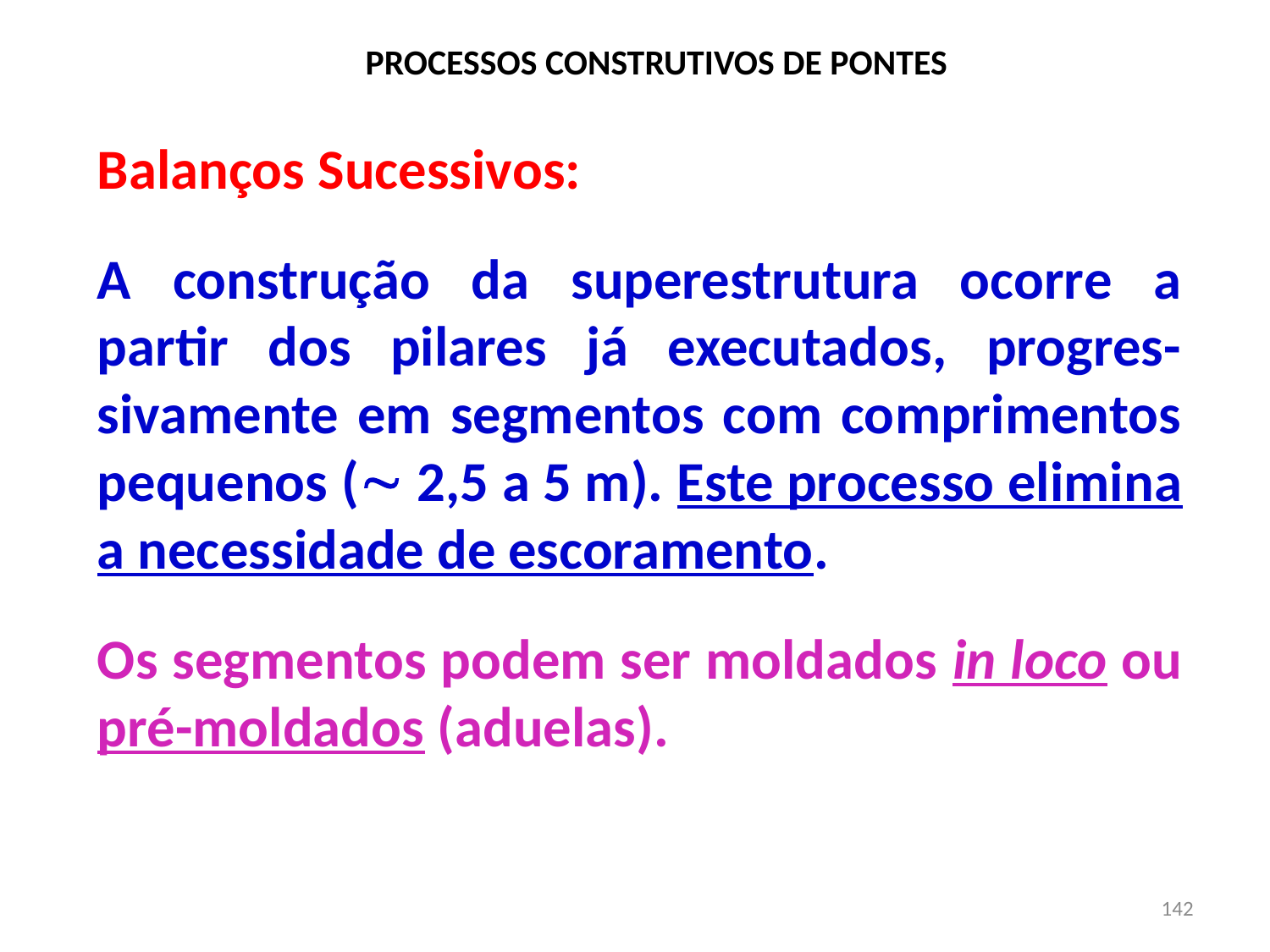

# PROCESSOS CONSTRUTIVOS DE PONTES
Balanços Sucessivos:

A construção da superestrutura ocorre a partir dos pilares já executados, progres-sivamente em segmentos com comprimentos pequenos (∼ 2,5 a 5 m). Este processo elimina a necessidade de escoramento.

Os segmentos podem ser moldados in loco ou pré-moldados (aduelas).
142